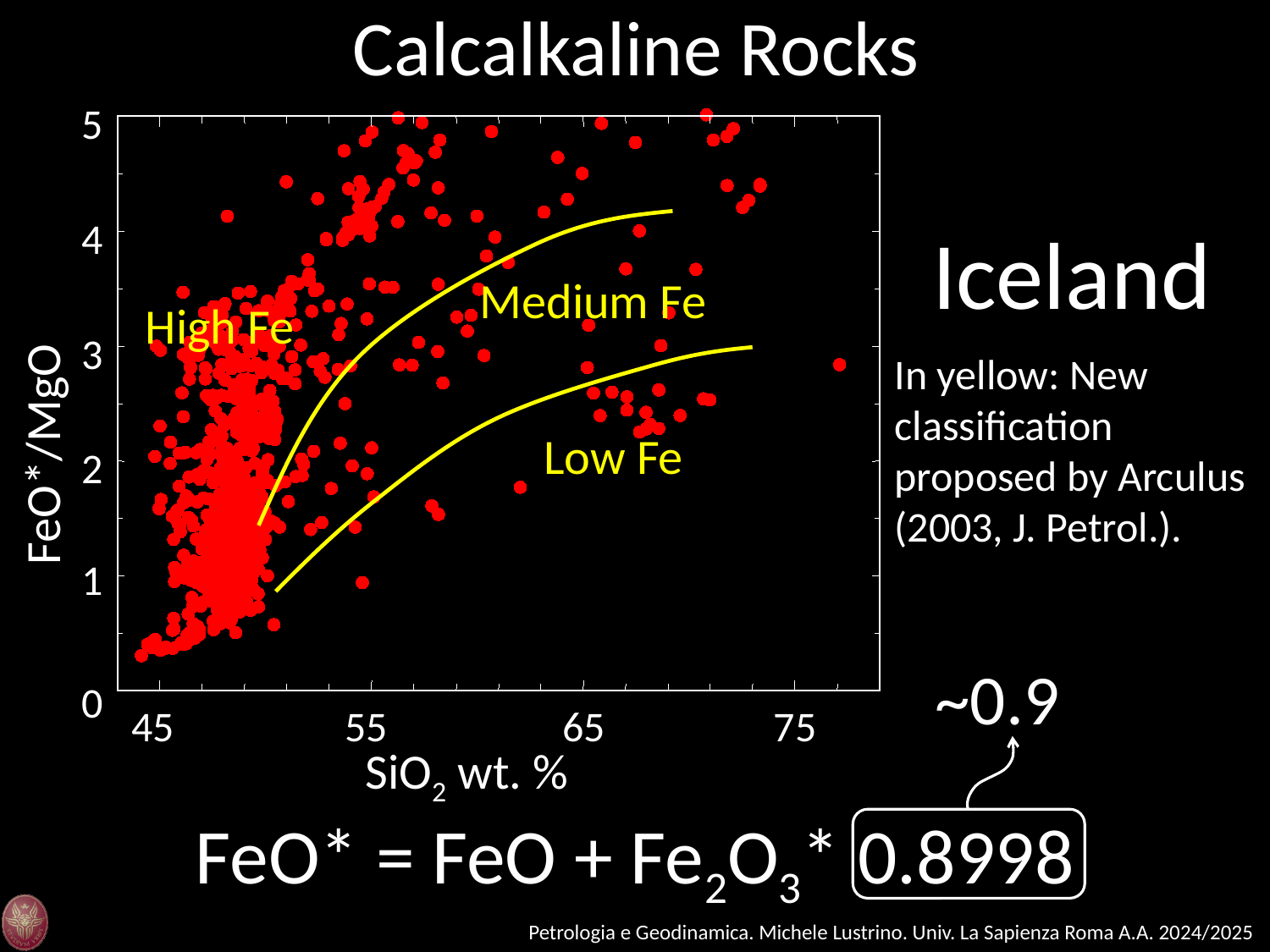

Calcalkaline Rocks

### Chart

| Category | feo/MgO |
|---|---|
5

4

3

FeO*/MgO

2

1

0

45
55
65
75
SiO2 wt. %
Iceland

Medium Fe
High Fe
In yellow: New classification proposed by Arculus (2003, J. Petrol.).

Low Fe
~0.9

FeO* = FeO + Fe2O3* 0.8998